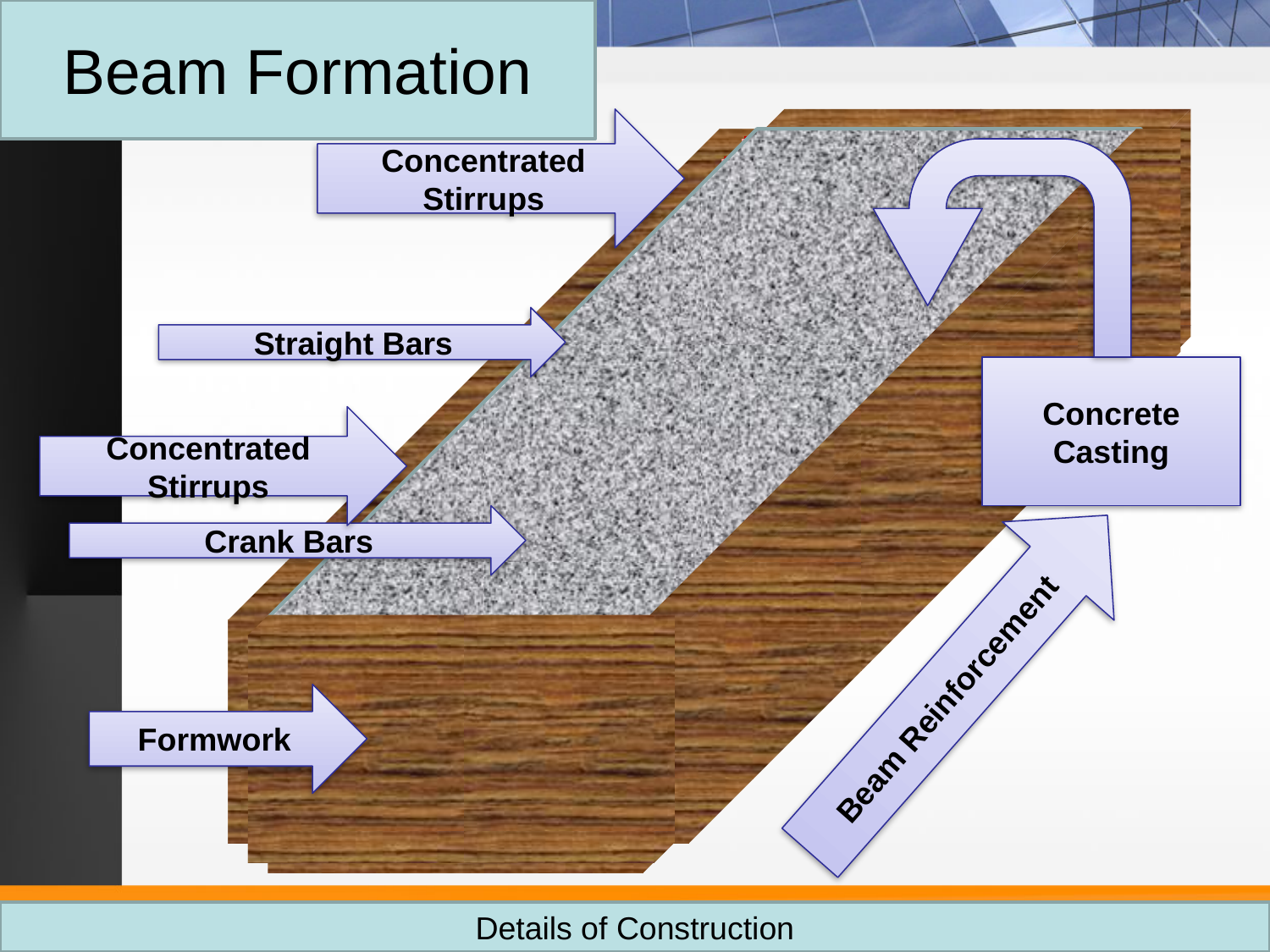

Beam Formation

Concentrated Stirrups

Straight Bars
Concrete Casting

Concentrated Stirrups
Beam Reinforcement

Crank Bars

Formwork
Details of Construction